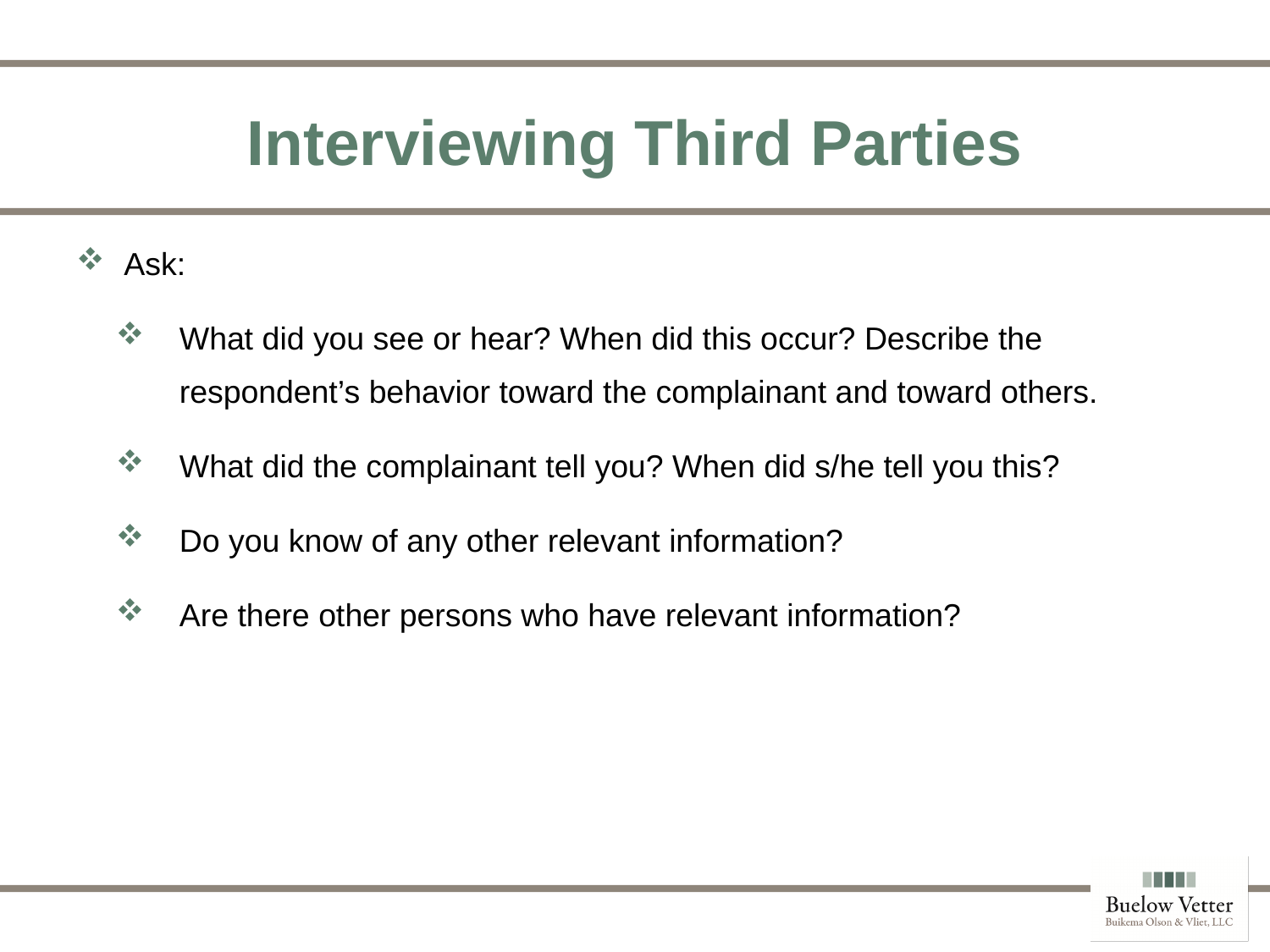

# Interviewing Third Parties
Ask:
What did you see or hear? When did this occur? Describe the respondent’s behavior toward the complainant and toward others.
What did the complainant tell you? When did s/he tell you this?
Do you know of any other relevant information?
Are there other persons who have relevant information?